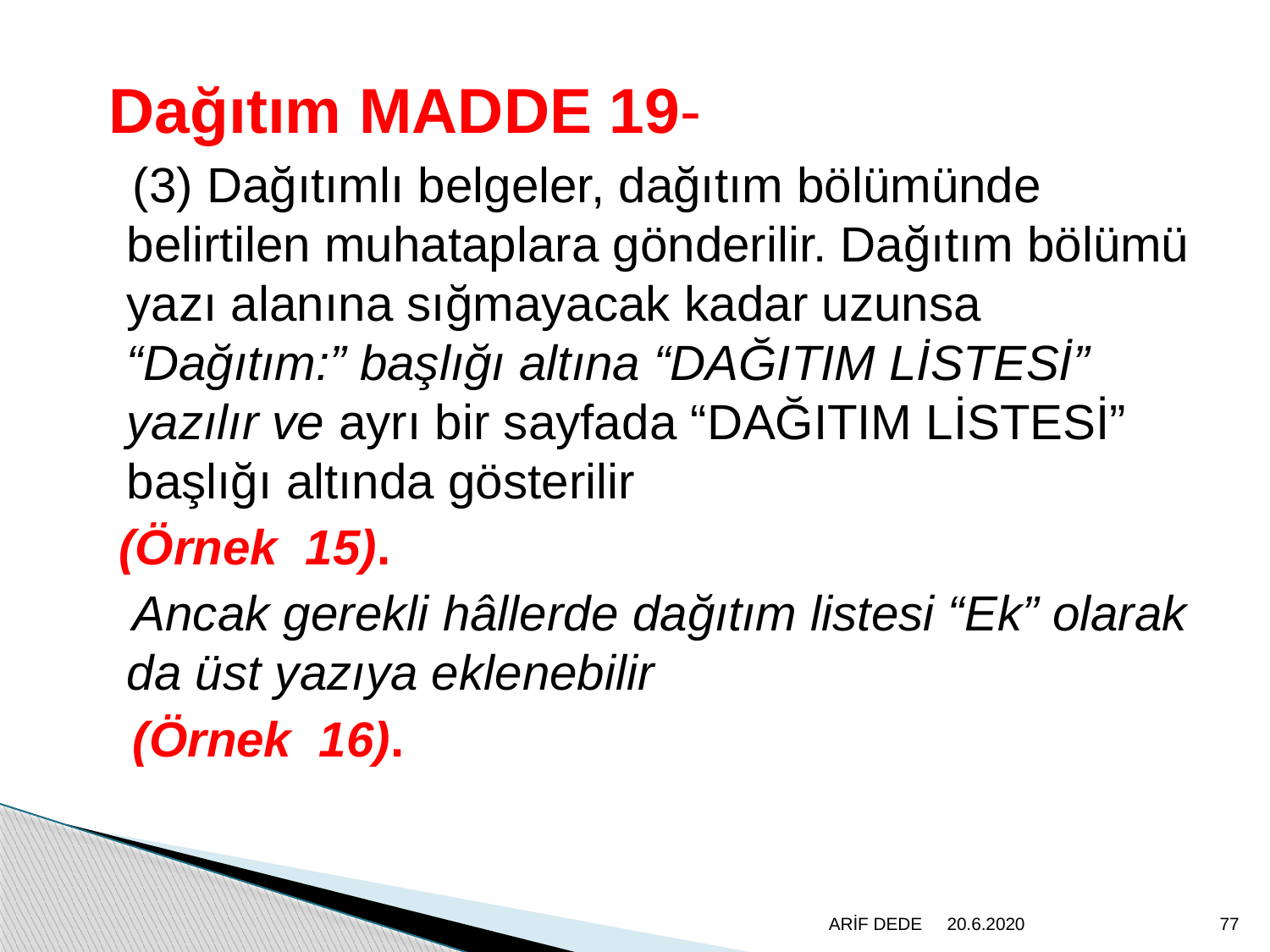

Dağıtım MADDE 19-
   (3) Dağıtımlı belgeler, dağıtım bölümünde belirtilen muhataplara gönderilir. Dağıtım bölümü yazı alanına sığmayacak kadar uzunsa “Dağıtım:” başlığı altına “DAĞITIM LİSTESİ” yazılır ve ayrı bir sayfada “DAĞITIM LİSTESİ” başlığı altında gösterilir
  (Örnek  15).
   Ancak gerekli hâllerde dağıtım listesi “Ek” olarak da üst yazıya eklenebilir
   (Örnek  16).
ARİF DEDE
20.6.2020
77